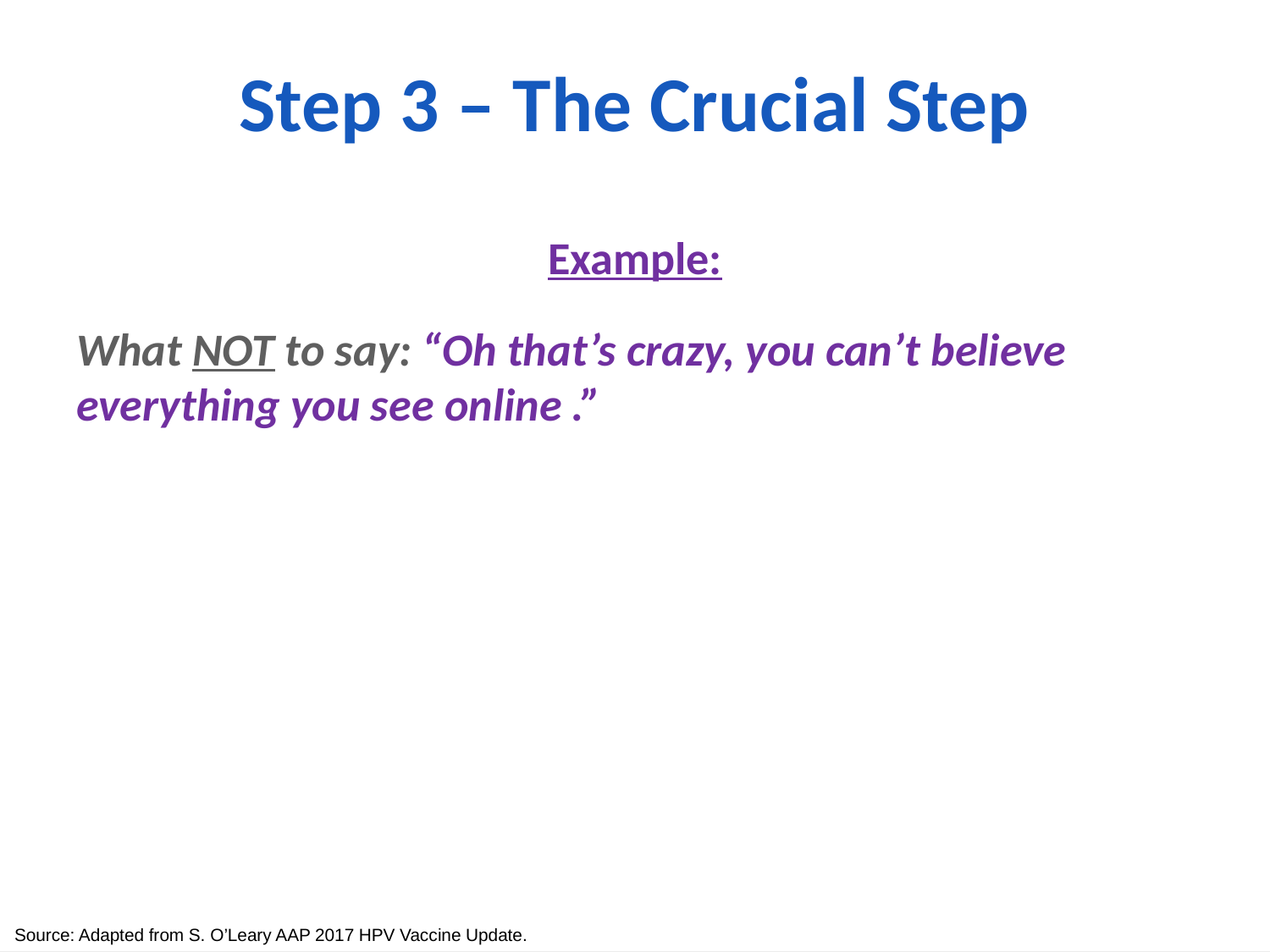

# Step 3 – The Crucial Step
Example:

What NOT to say: “Oh that’s crazy, you can’t believe everything you see online .”

What TO say: “I used to think of this vaccine as something to prevent a sexually transmitted disease, but realized it’s really about preventing cancer. Almost everyone gets this virus, so I think it’s important for everyone.”
Source: Adapted from S. O’Leary AAP 2017 HPV Vaccine Update.